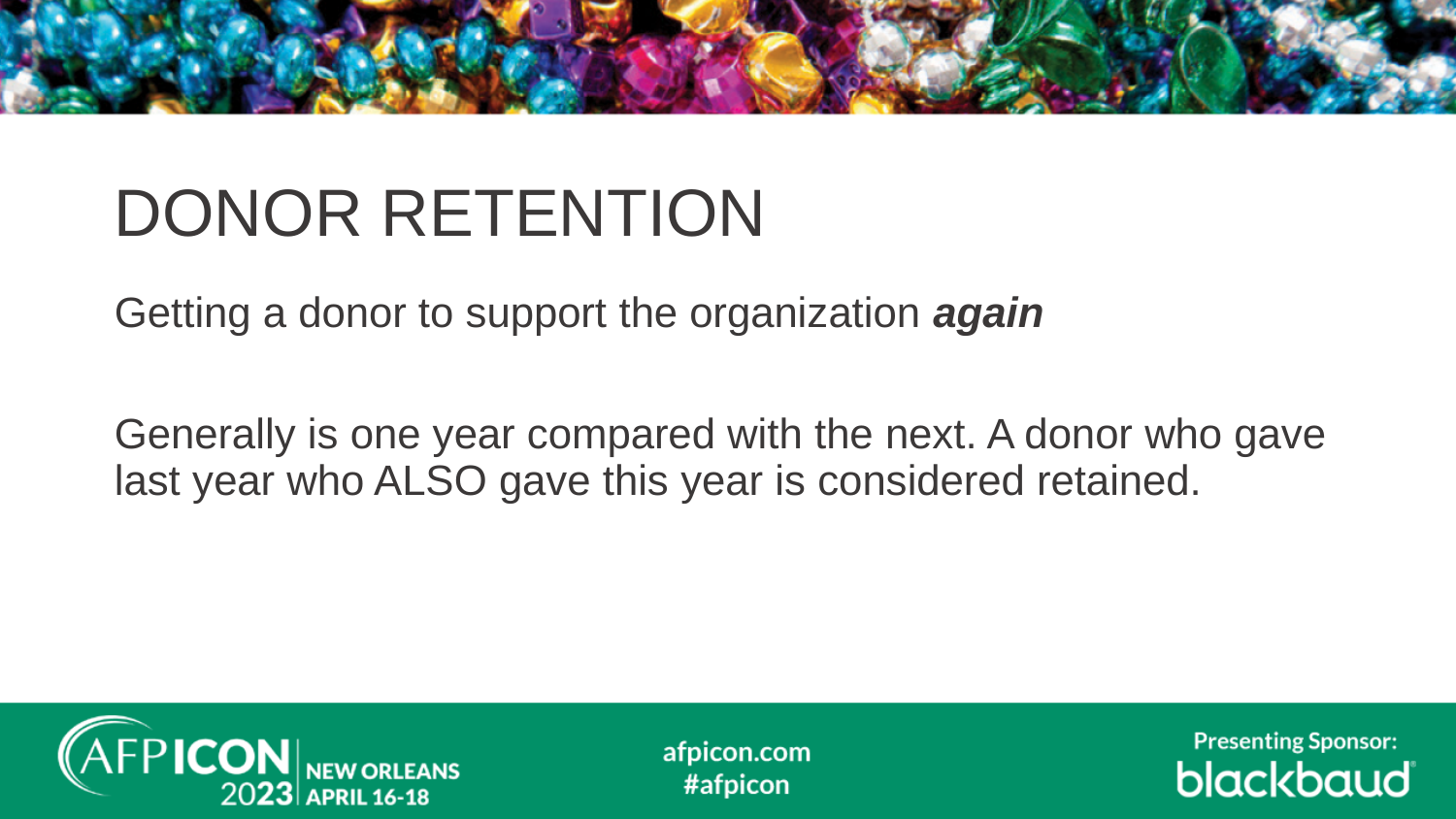

# DONOR RETENTION
Getting a donor to support the organization again

Generally is one year compared with the next. A donor who gave last year who ALSO gave this year is considered retained.